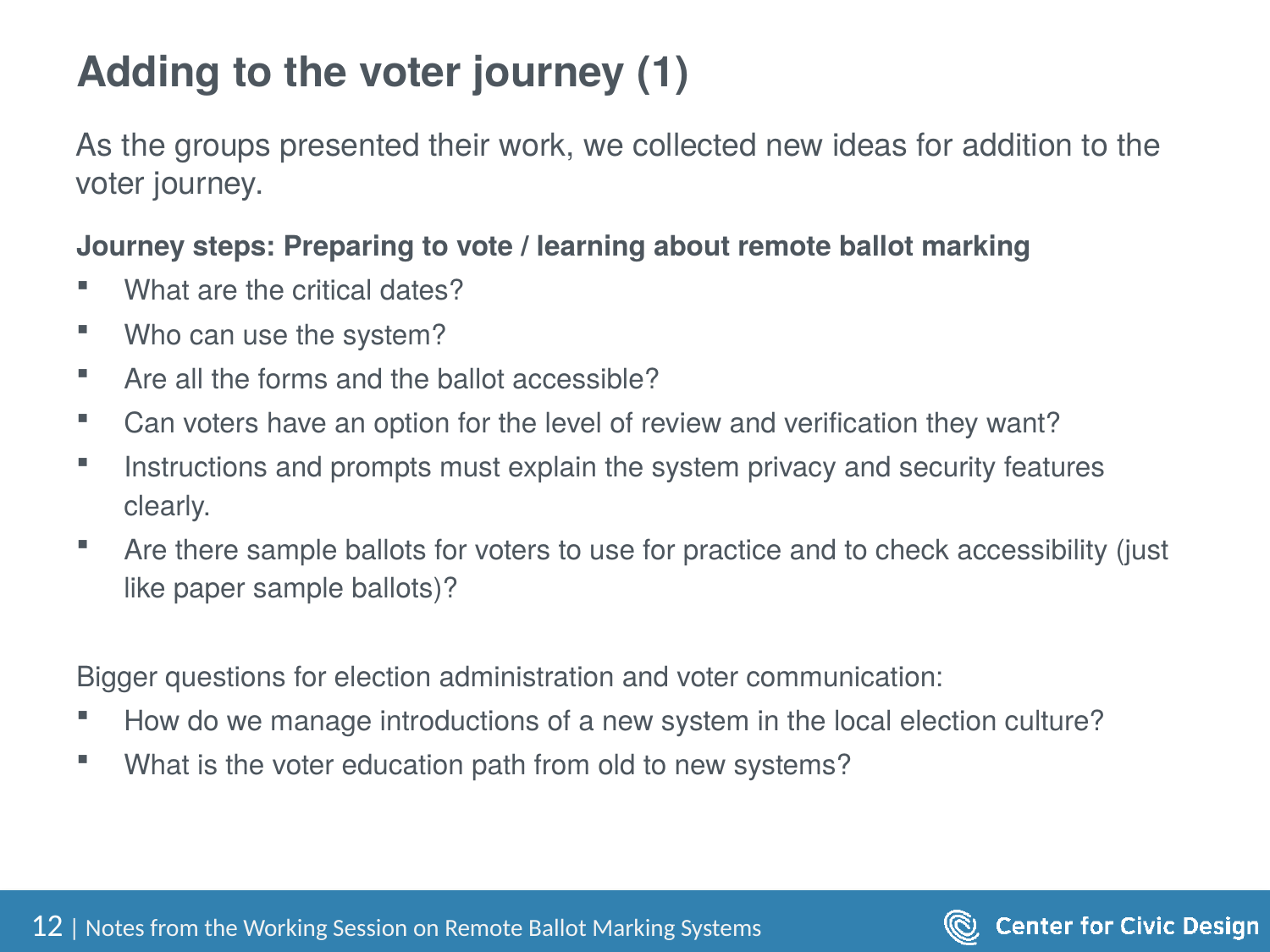

# Adding to the voter journey (1)
As the groups presented their work, we collected new ideas for addition to the voter journey.
Journey steps: Preparing to vote / learning about remote ballot marking
What are the critical dates?
Who can use the system?
Are all the forms and the ballot accessible?
Can voters have an option for the level of review and verification they want?
Instructions and prompts must explain the system privacy and security features clearly.
Are there sample ballots for voters to use for practice and to check accessibility (just like paper sample ballots)?

Bigger questions for election administration and voter communication:
How do we manage introductions of a new system in the local election culture?
What is the voter education path from old to new systems?